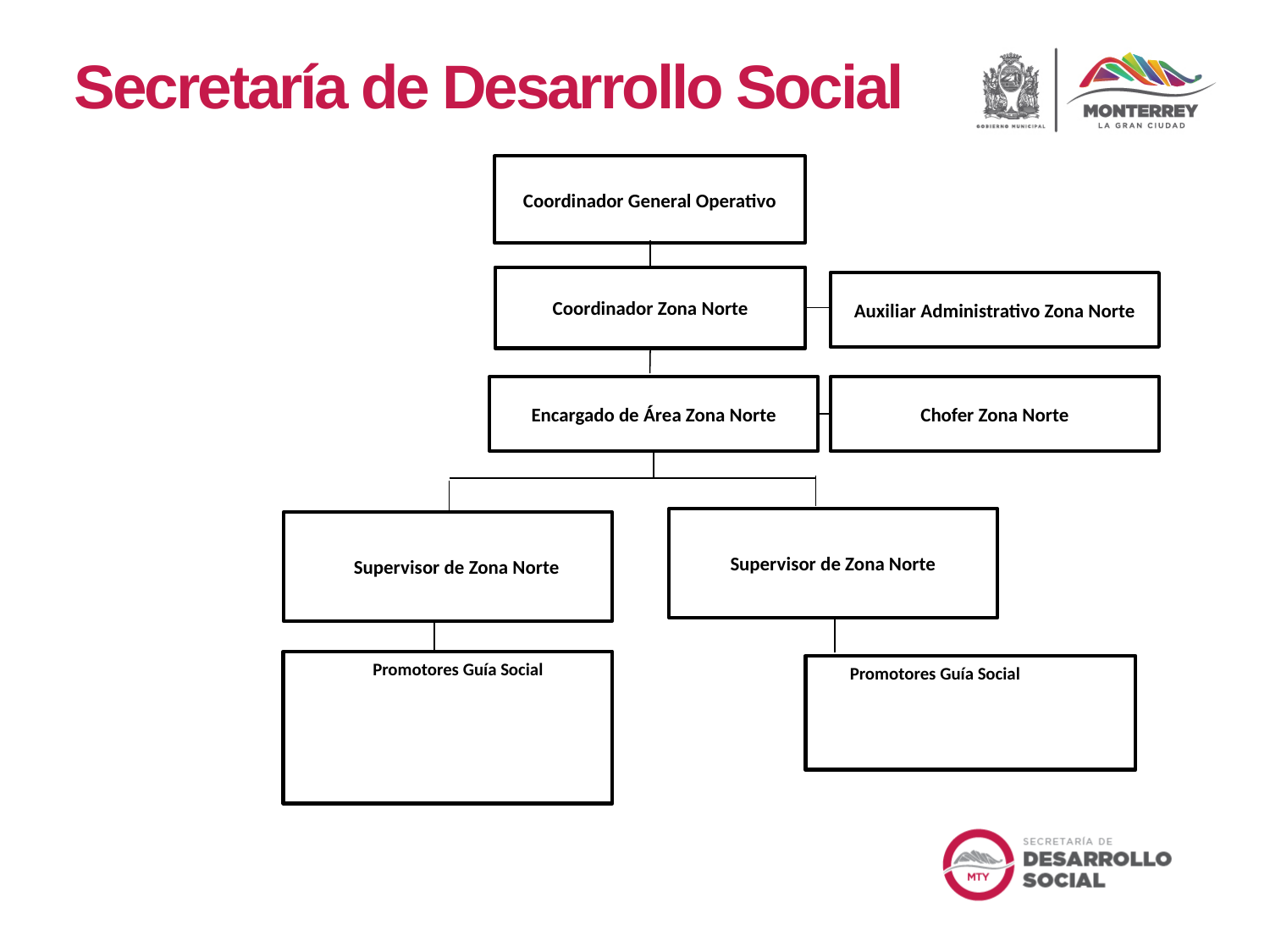

Secretaría de Desarrollo Social
Coordinador General Operativo
Coordinador Zona Norte
Auxiliar Administrativo Zona Norte
Encargado de Área Zona Norte
Chofer Zona Norte
           Supervisor de Zona Norte
             Supervisor de Zona Norte
        Promotores Guía Social

        Promotores Guía Social